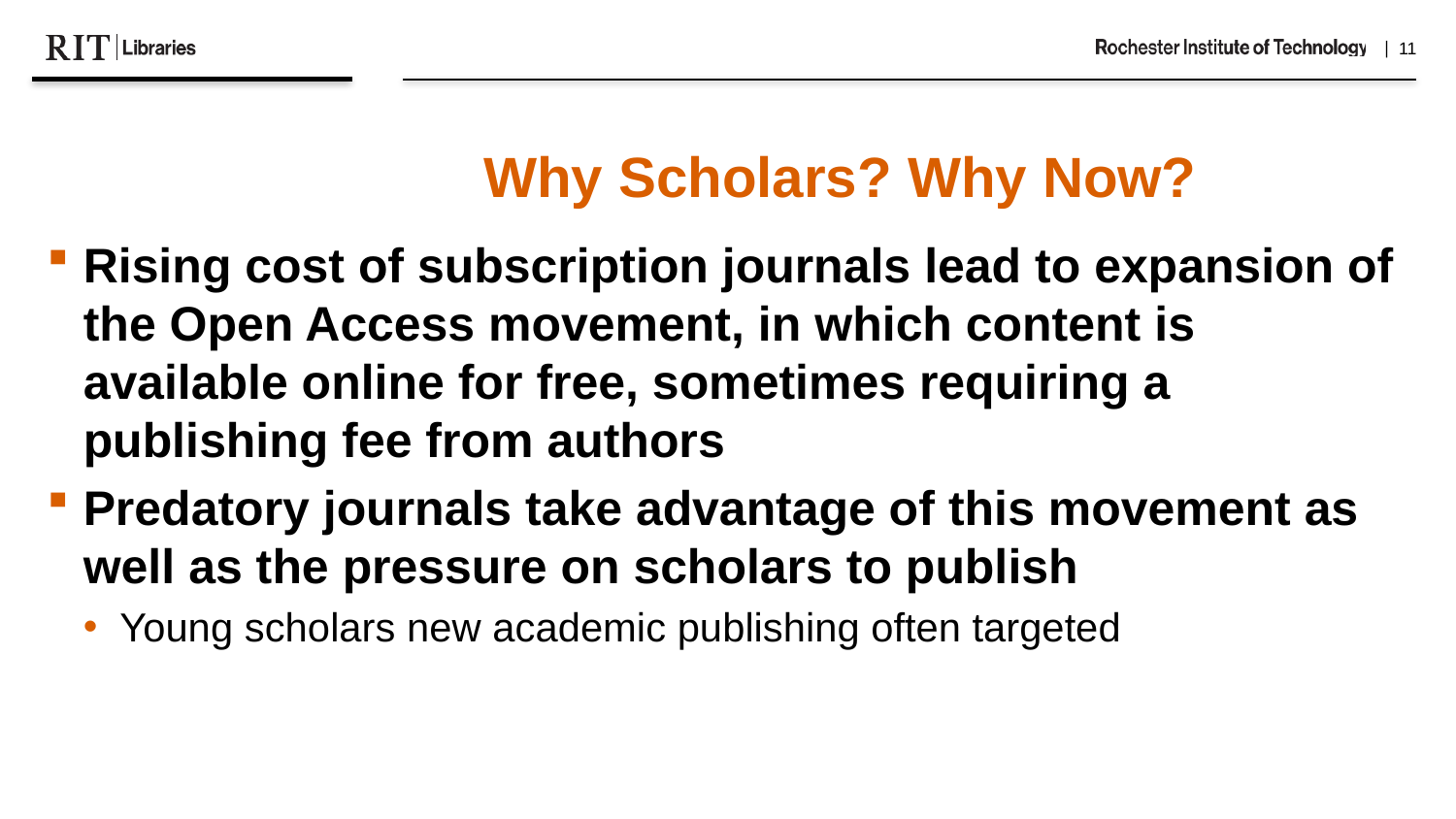

Why Scholars? Why Now?
Rising cost of subscription journals lead to expansion of the Open Access movement, in which content is available online for free, sometimes requiring a publishing fee from authors
Predatory journals take advantage of this movement as well as the pressure on scholars to publish
Young scholars new academic publishing often targeted